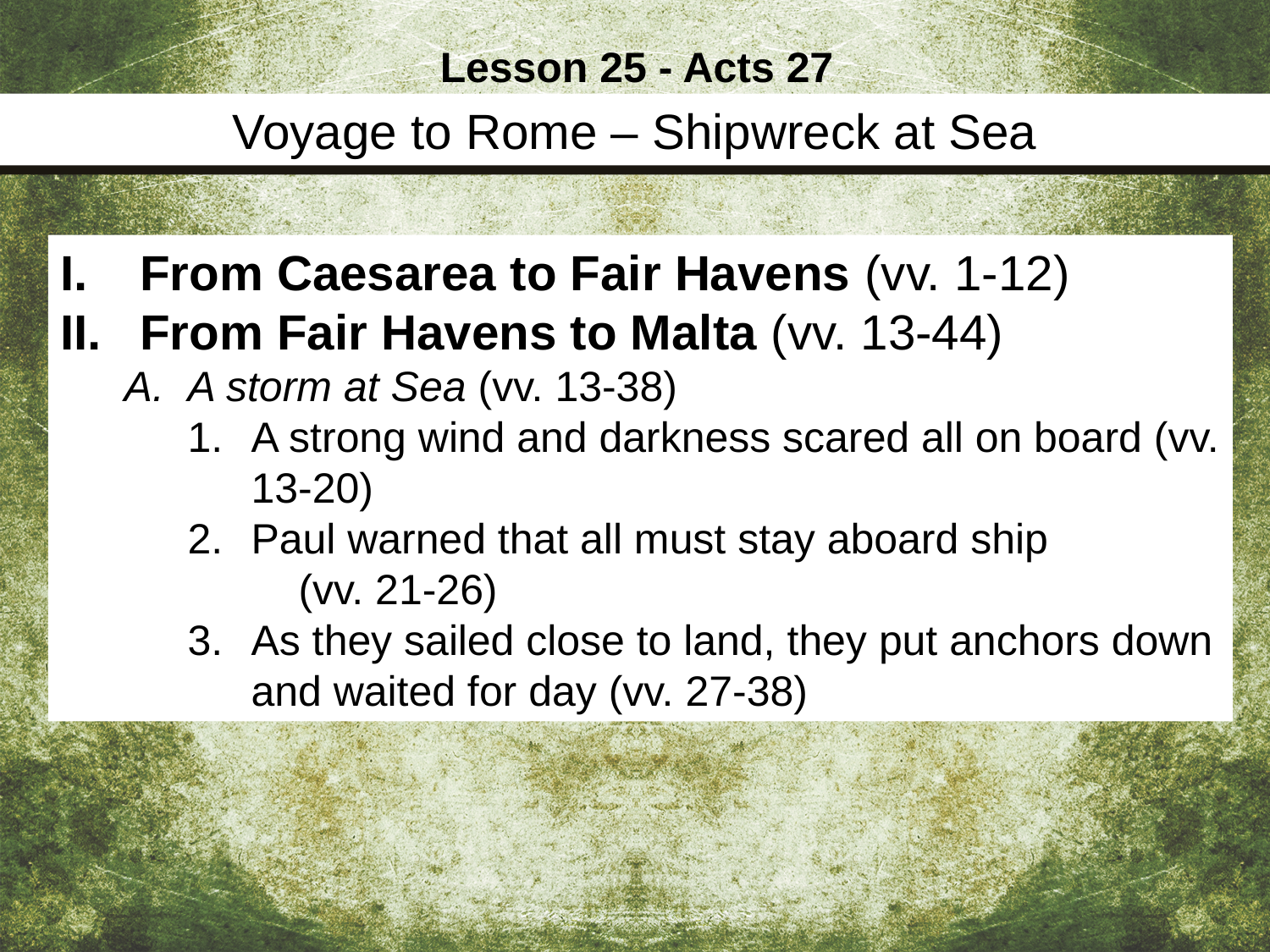

Lesson 25 - Acts 27
Voyage to Rome – Shipwreck at Sea

From Caesarea to Fair Havens (vv. 1-12)
From Fair Havens to Malta (vv. 13-44)
A storm at Sea (vv. 13-38)
A strong wind and darkness scared all on board (vv. 13-20)
Paul warned that all must stay aboard ship                   (vv. 21-26)
As they sailed close to land, they put anchors down and waited for day (vv. 27-38)